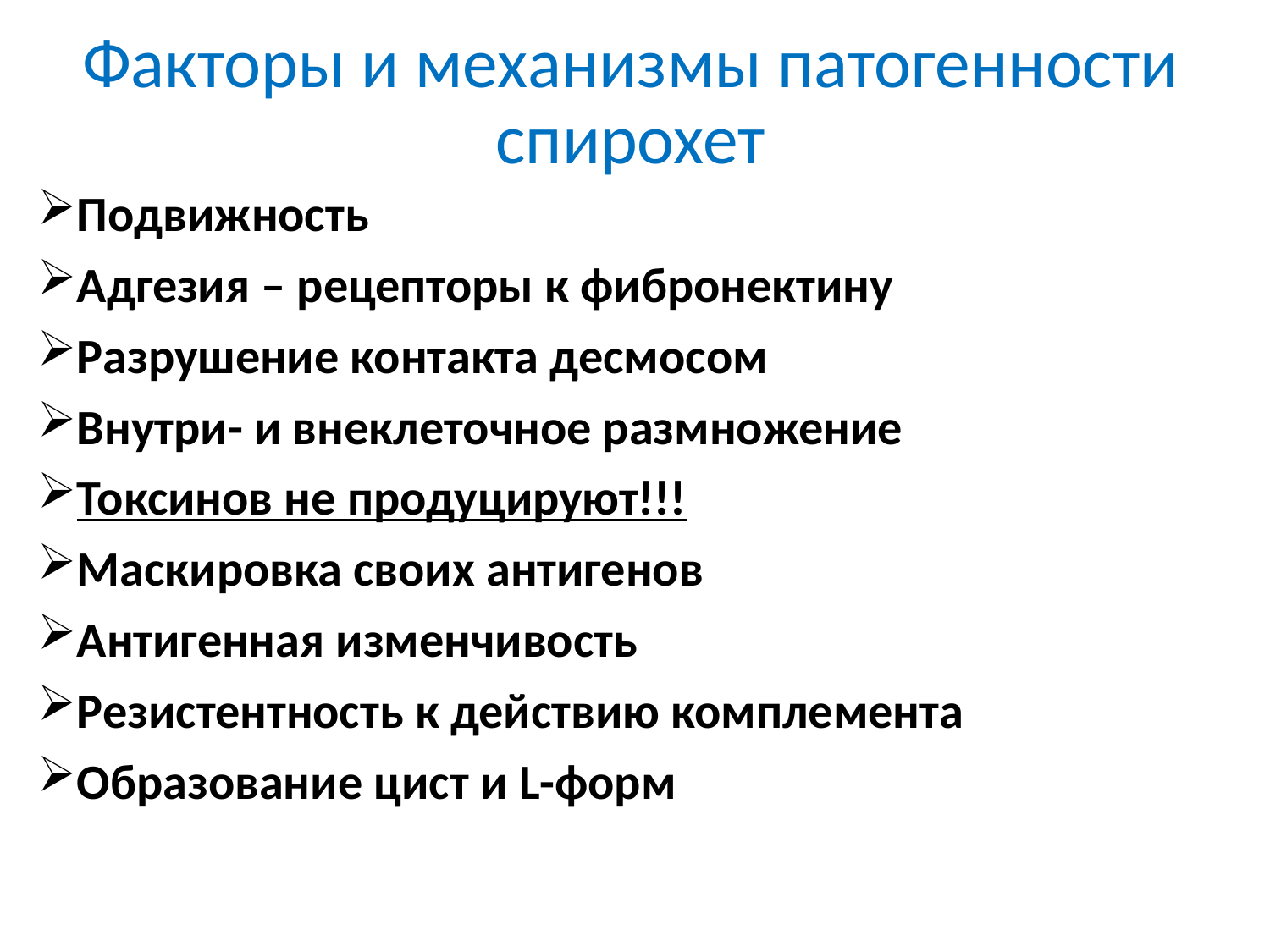

# Факторы и механизмы патогенности спирохет
Подвижность
Адгезия – рецепторы к фибронектину
Разрушение контакта десмосом
Внутри- и внеклеточное размножение
Токсинов не продуцируют!!!
Маскировка своих антигенов
Антигенная изменчивость
Резистентность к действию комплемента
Образование цист и L-форм